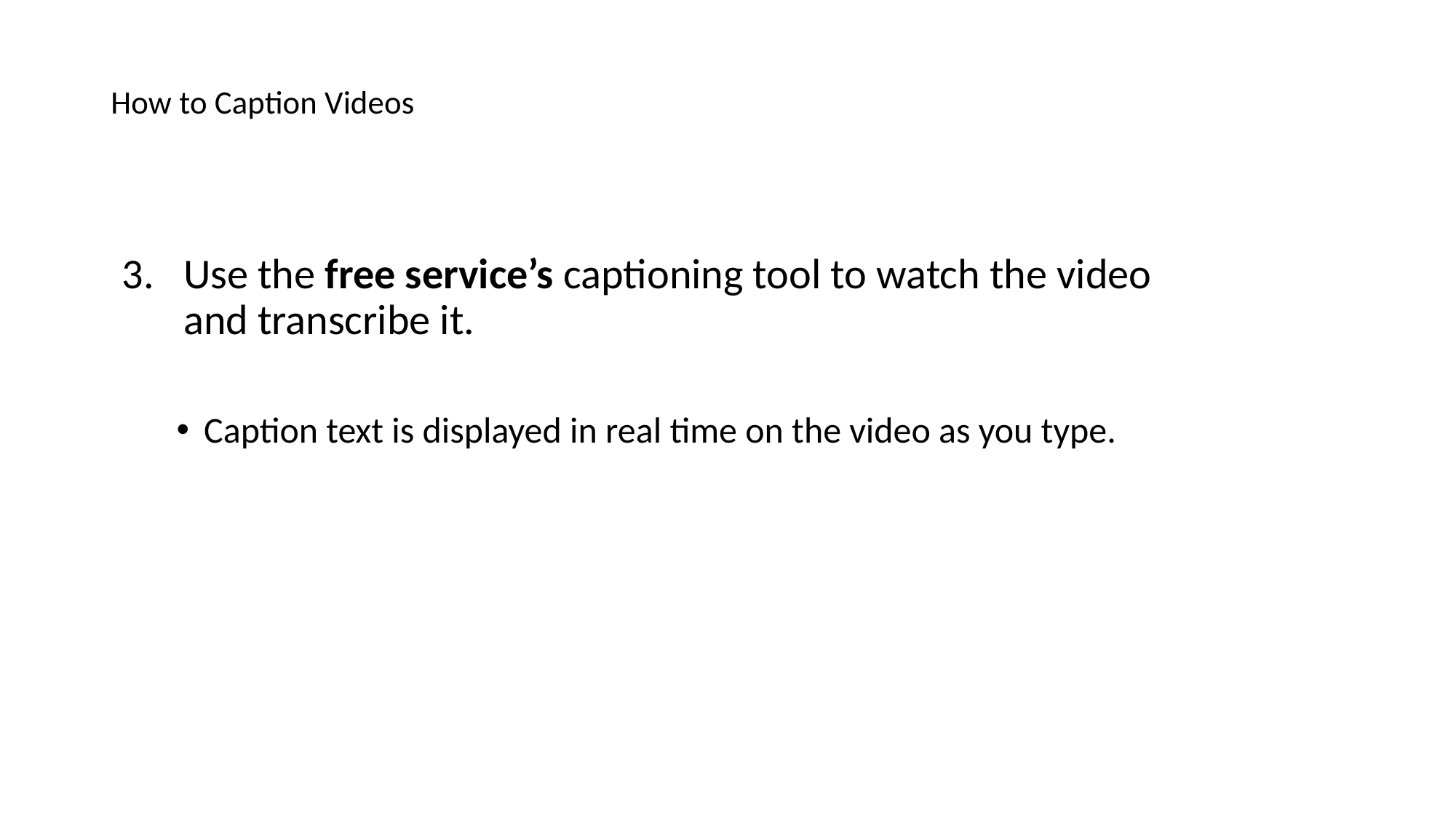

# How to Caption Videos
Use the free service’s captioning tool to watch the video and transcribe it.

Caption text is displayed in real time on the video as you type.